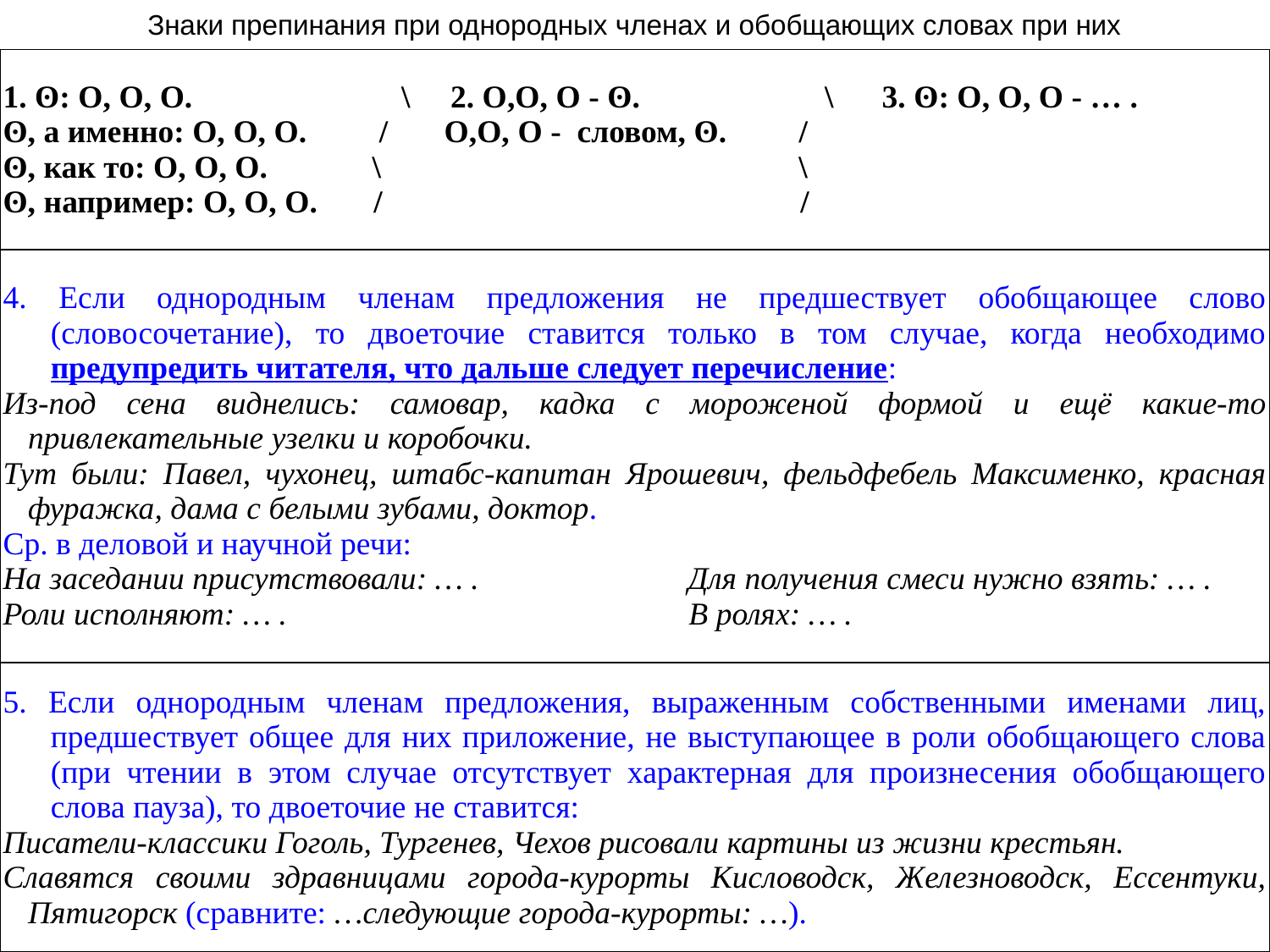

Знаки препинания при однородных членах и обобщающих словах при них
| 1. ʘ: О, О, О. \ 2. О,О, О - ʘ. \ 3. ʘ: О, О, О - … . ʘ, а именно: О, О, О. / О,О, О - словом, ʘ. / ʘ, как то: О, О, О. \ \ ʘ, например: О, О, О. / / |
| --- |
| 4. Если однородным членам предложения не предшествует обобщающее слово (словосочетание), то двоеточие ставится только в том случае, когда необходимо предупредить читателя, что дальше следует перечисление: Из-под сена виднелись: самовар, кадка с мороженой формой и ещё какие-то привлекательные узелки и коробочки. Тут были: Павел, чухонец, штабс-капитан Ярошевич, фельдфебель Максименко, красная фуражка, дама с белыми зубами, доктор. Ср. в деловой и научной речи: На заседании присутствовали: … . Для получения смеси нужно взять: … . Роли исполняют: … . В ролях: … . |
| 5. Если однородным членам предложения, выраженным собственными именами лиц, предшествует общее для них приложение, не выступающее в роли обобщающего слова (при чтении в этом случае отсутствует характерная для произнесения обобщающего слова пауза), то двоеточие не ставится: Писатели-классики Гоголь, Тургенев, Чехов рисовали картины из жизни крестьян. Славятся своими здравницами города-курорты Кисловодск, Железноводск, Ессентуки, Пятигорск (сравните: …следующие города-курорты: …). |